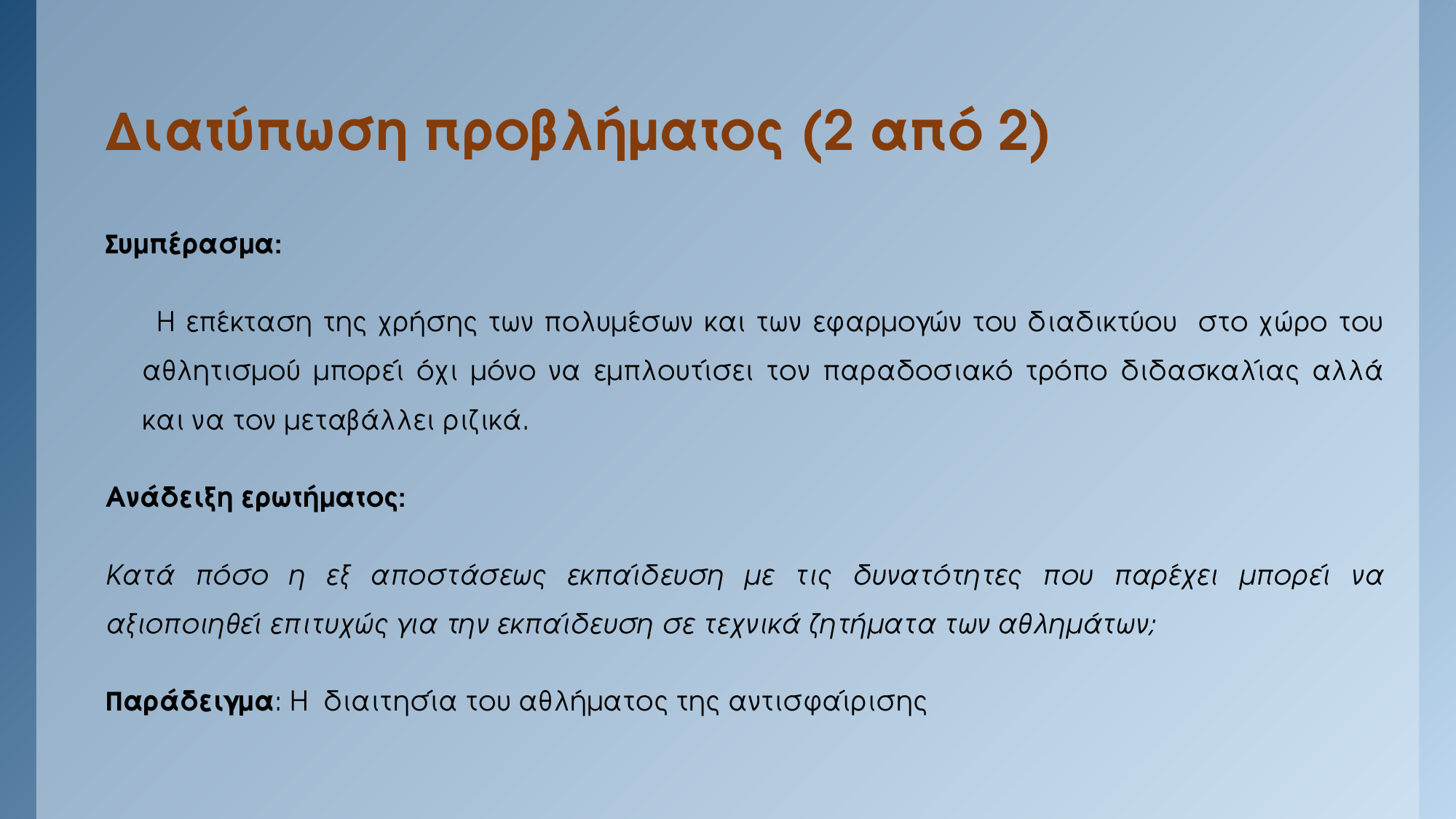

# Διατύπωση προβλήματος (2 από 2)
Συμπέρασμα:
     Η επέκταση της χρήσης των πολυμέσων και των εφαρμογών του διαδικτύου  στο χώρο του αθλητισμού μπορεί όχι μόνο να εμπλουτίσει τον παραδοσιακό τρόπο διδασκαλίας αλλά και να τον μεταβάλλει ριζικά.
Ανάδειξη ερωτήματος:
Κατά πόσο η εξ αποστάσεως εκπαίδευση με τις δυνατότητες που παρέχει μπορεί να αξιοποιηθεί επιτυχώς για την εκπαίδευση σε τεχνικά ζητήματα των αθλημάτων;
Παράδειγμα: Η  διαιτησία του αθλήματος της αντισφαίρισης